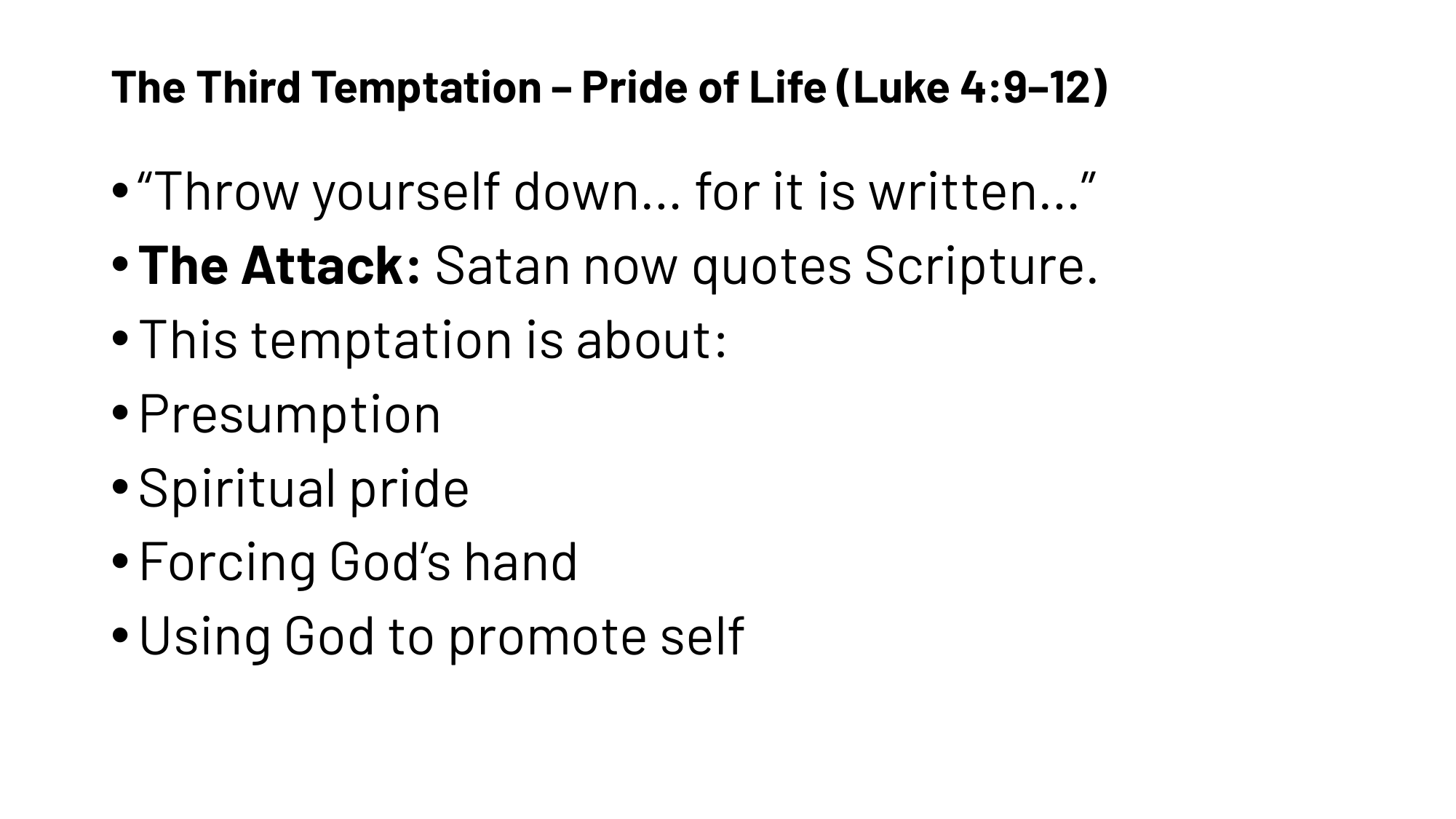

# The Third Temptation – Pride of Life (Luke 4:9–12)
“Throw yourself down… for it is written…”
The Attack: Satan now quotes Scripture.
This temptation is about:
Presumption
Spiritual pride
Forcing God’s hand
Using God to promote self